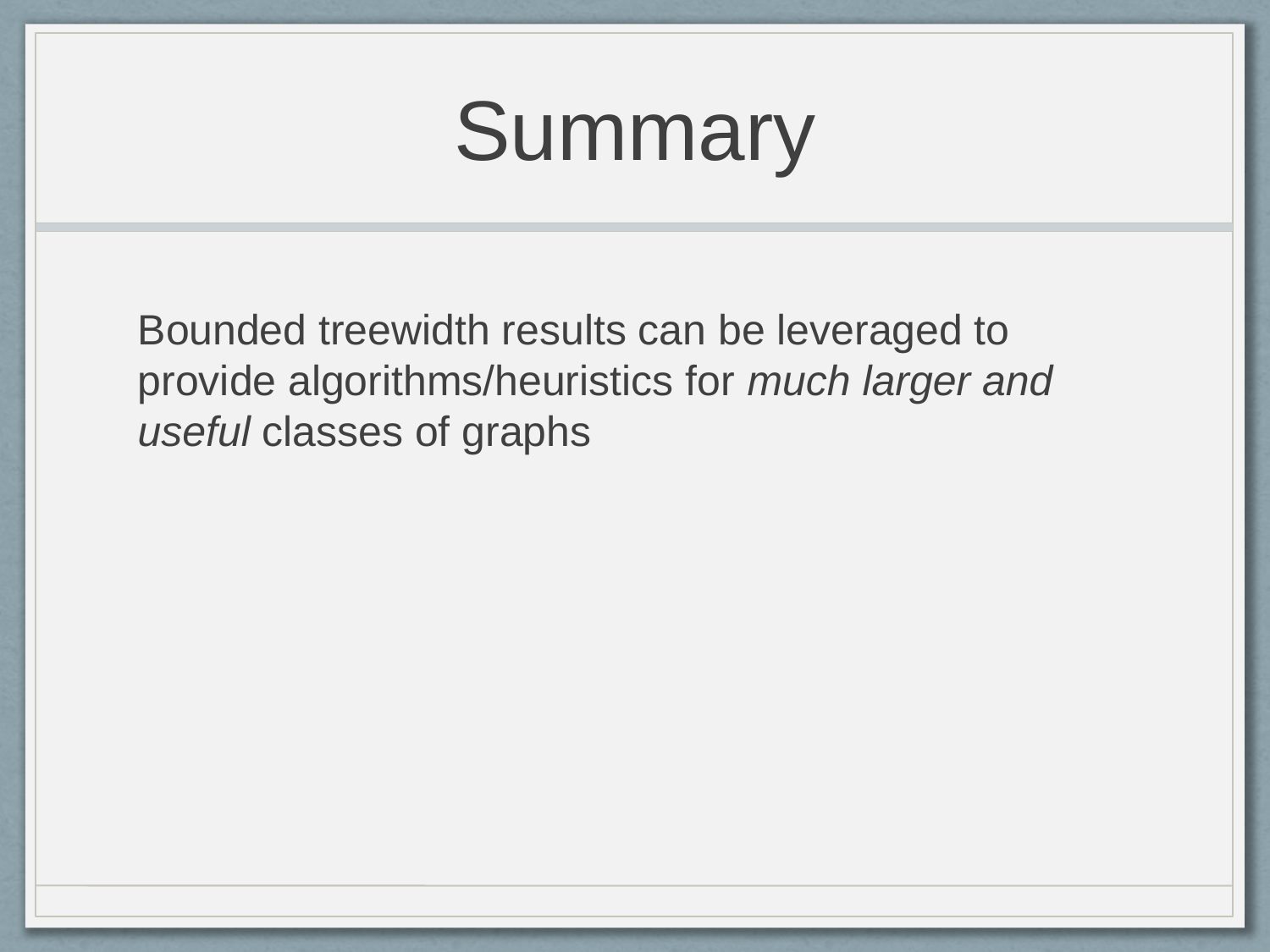

# Summary
Bounded treewidth results can be leveraged to provide algorithms/heuristics for much larger and useful classes of graphs